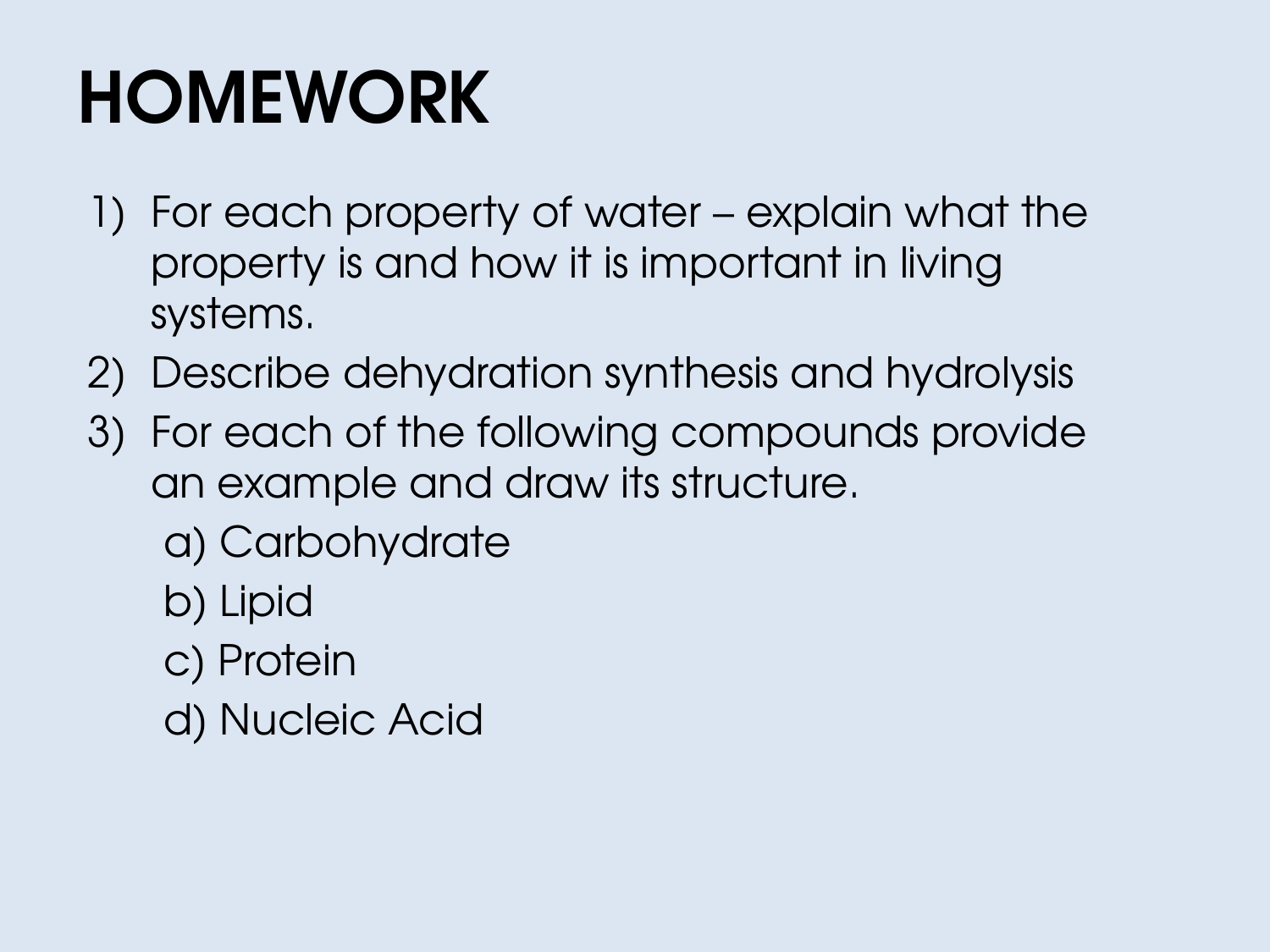

# Homework
For each property of water – explain what the property is and how it is important in living systems.
Describe dehydration synthesis and hydrolysis
For each of the following compounds provide an example and draw its structure.
a) Carbohydrate
b) Lipid
c) Protein
d) Nucleic Acid